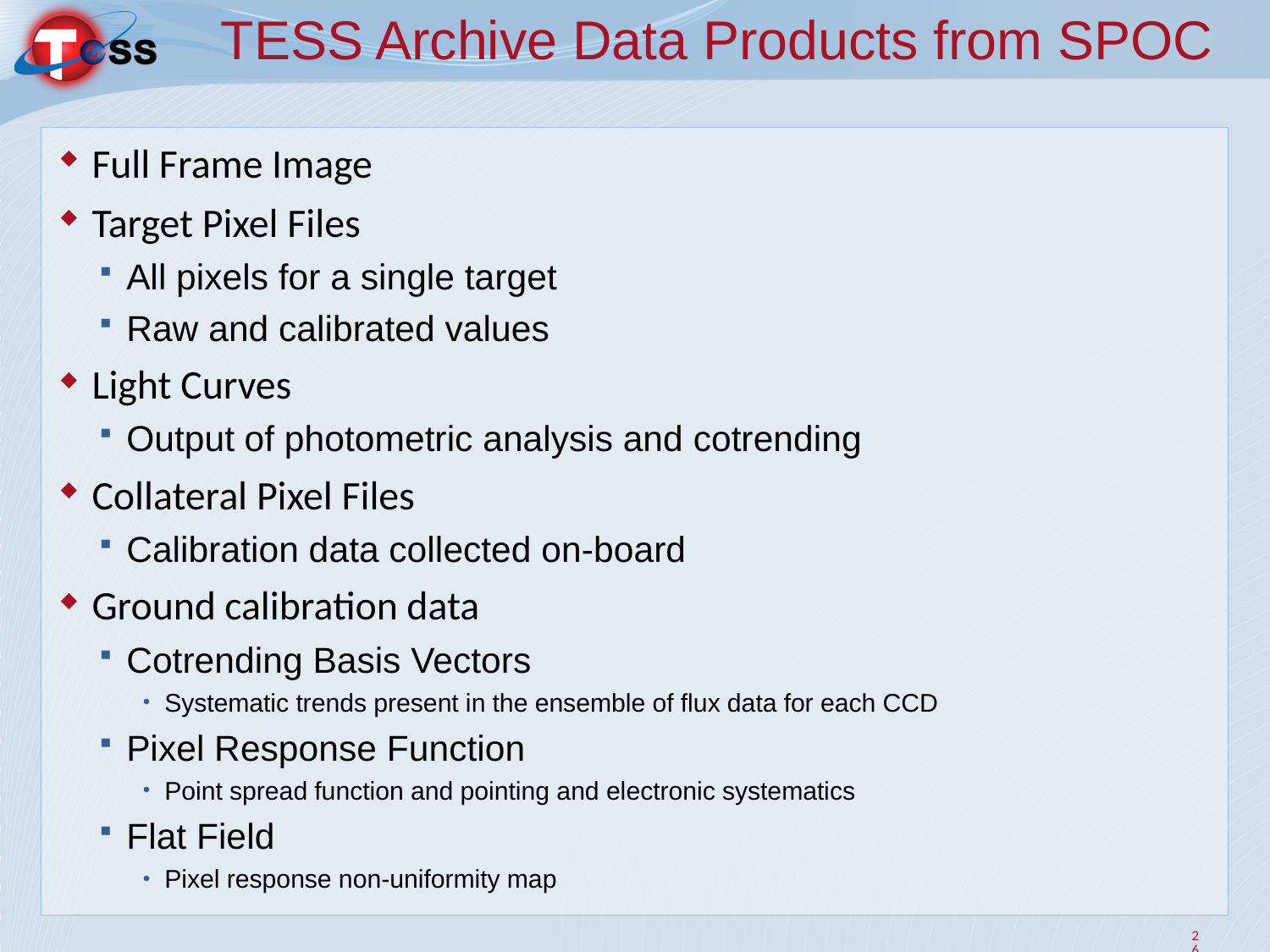

TESS Archive Data Products from SPOC
Full Frame Image
Target Pixel Files
All pixels for a single target
Raw and calibrated values
Light Curves
Output of photometric analysis and cotrending
Collateral Pixel Files
Calibration data collected on-board
Ground calibration data
Cotrending Basis Vectors
Systematic trends present in the ensemble of flux data for each CCD
Pixel Response Function
Point spread function and pointing and electronic systematics
Flat Field
Pixel response non-uniformity map
26